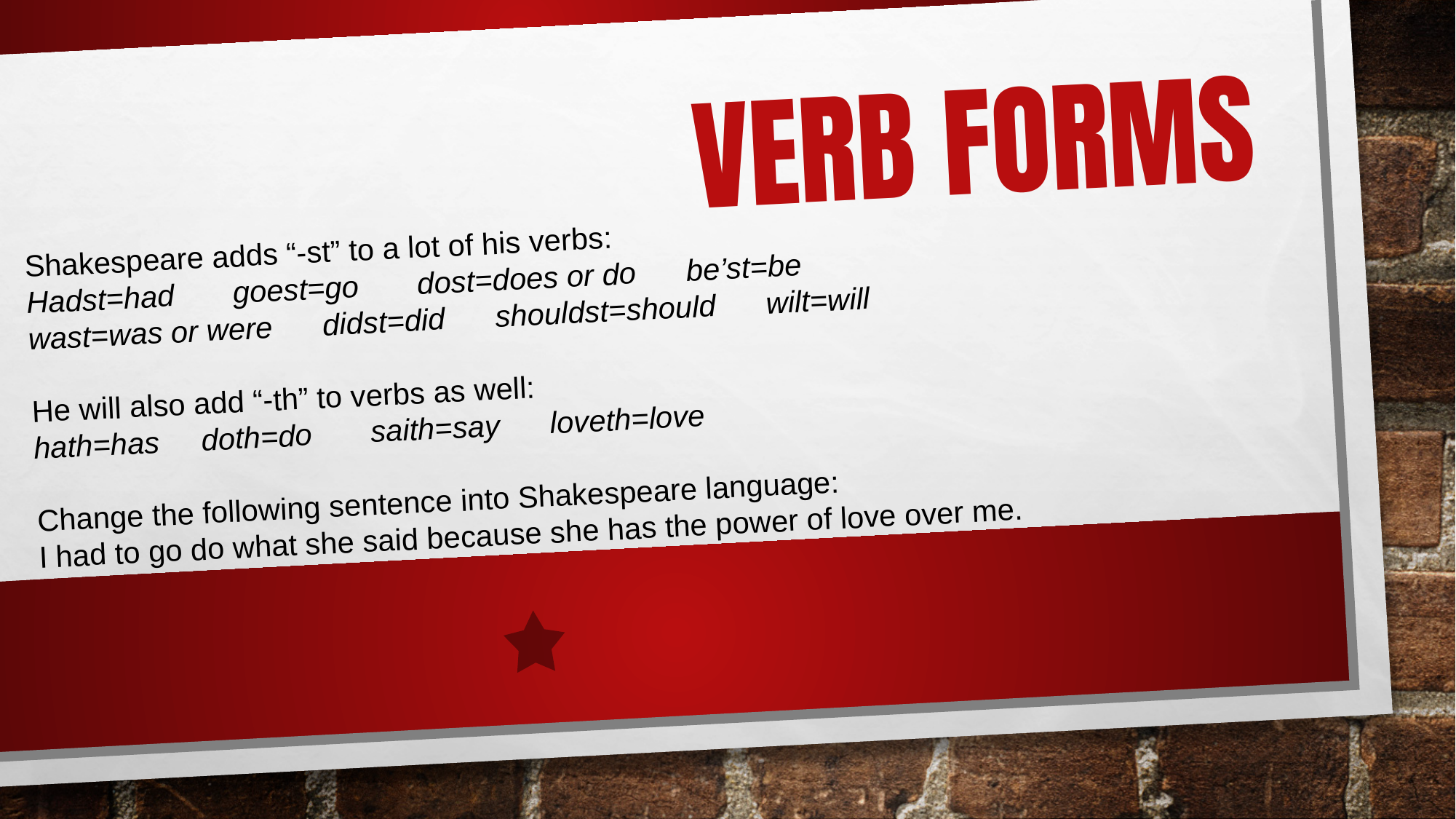

# Verb forms
Shakespeare adds “-st” to a lot of his verbs:
Hadst=had       goest=go       dost=does or do      be’st=be
wast=was or were      didst=did      shouldst=should      wilt=will

He will also add “-th” to verbs as well:
hath=has     doth=do       saith=say      loveth=love

Change the following sentence into Shakespeare language:
I had to go do what she said because she has the power of love over me.